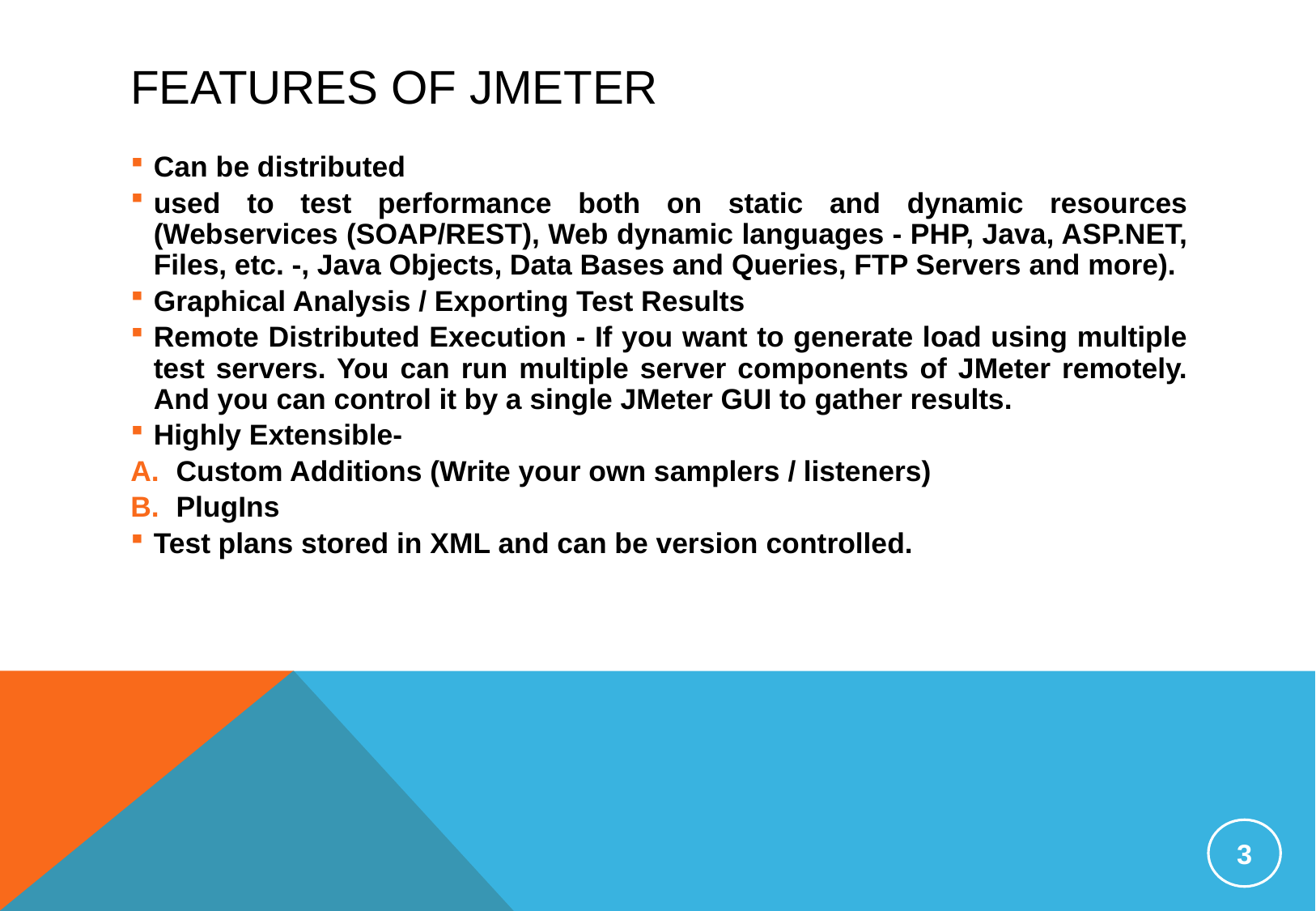

# Features of JMeter
Can be distributed
used to test performance both on static and dynamic resources (Webservices (SOAP/REST), Web dynamic languages - PHP, Java, ASP.NET, Files, etc. -, Java Objects, Data Bases and Queries, FTP Servers and more).
Graphical Analysis / Exporting Test Results
Remote Distributed Execution - If you want to generate load using multiple test servers. You can run multiple server components of JMeter remotely. And you can control it by a single JMeter GUI to gather results.
Highly Extensible-
Custom Additions (Write your own samplers / listeners)
PlugIns
Test plans stored in XML and can be version controlled.
3